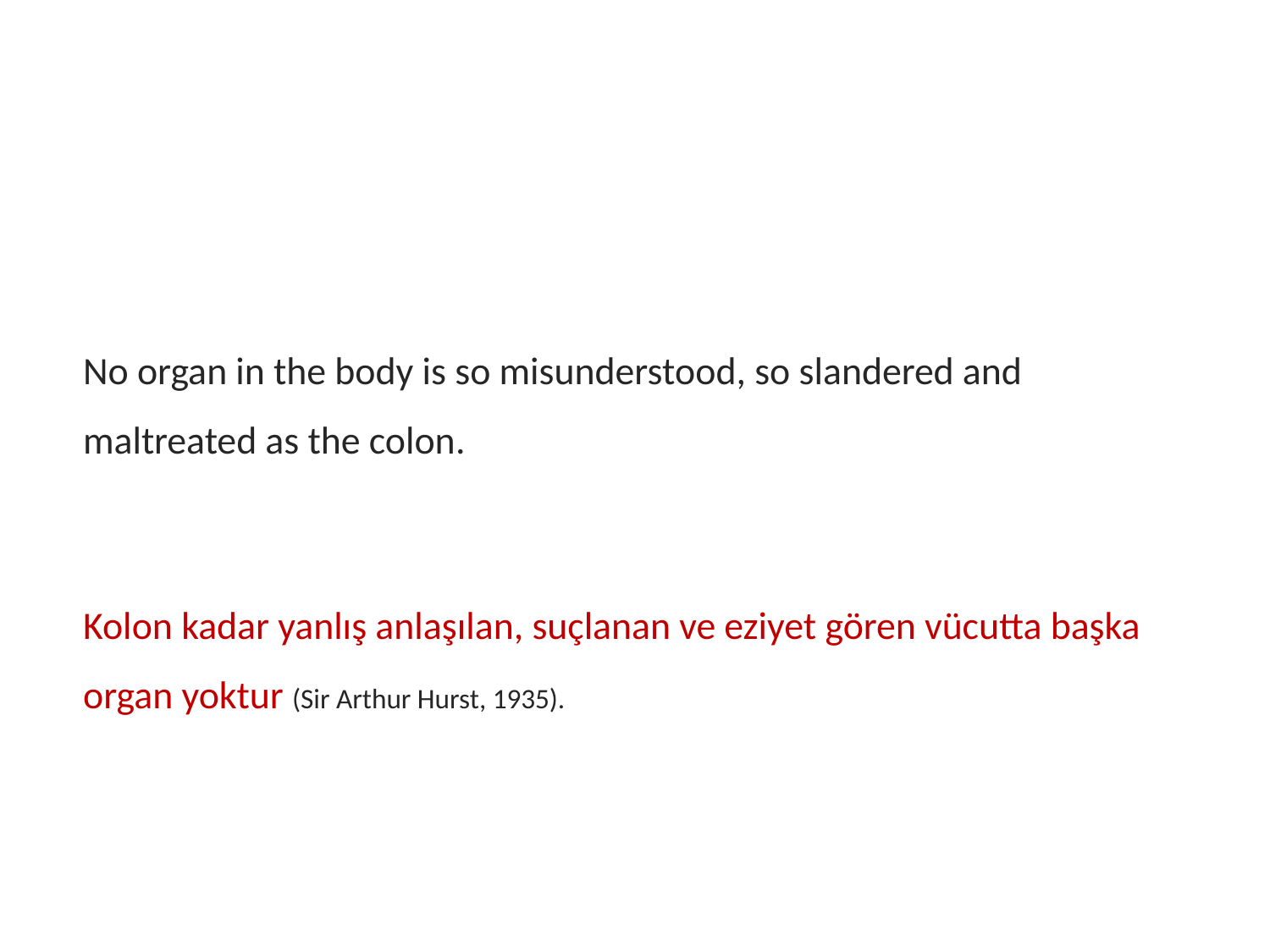

No organ in the body is so misunderstood, so slandered and maltreated as the colon.

Kolon kadar yanlış anlaşılan, suçlanan ve eziyet gören vücutta başka organ yoktur (Sir Arthur Hurst, 1935).